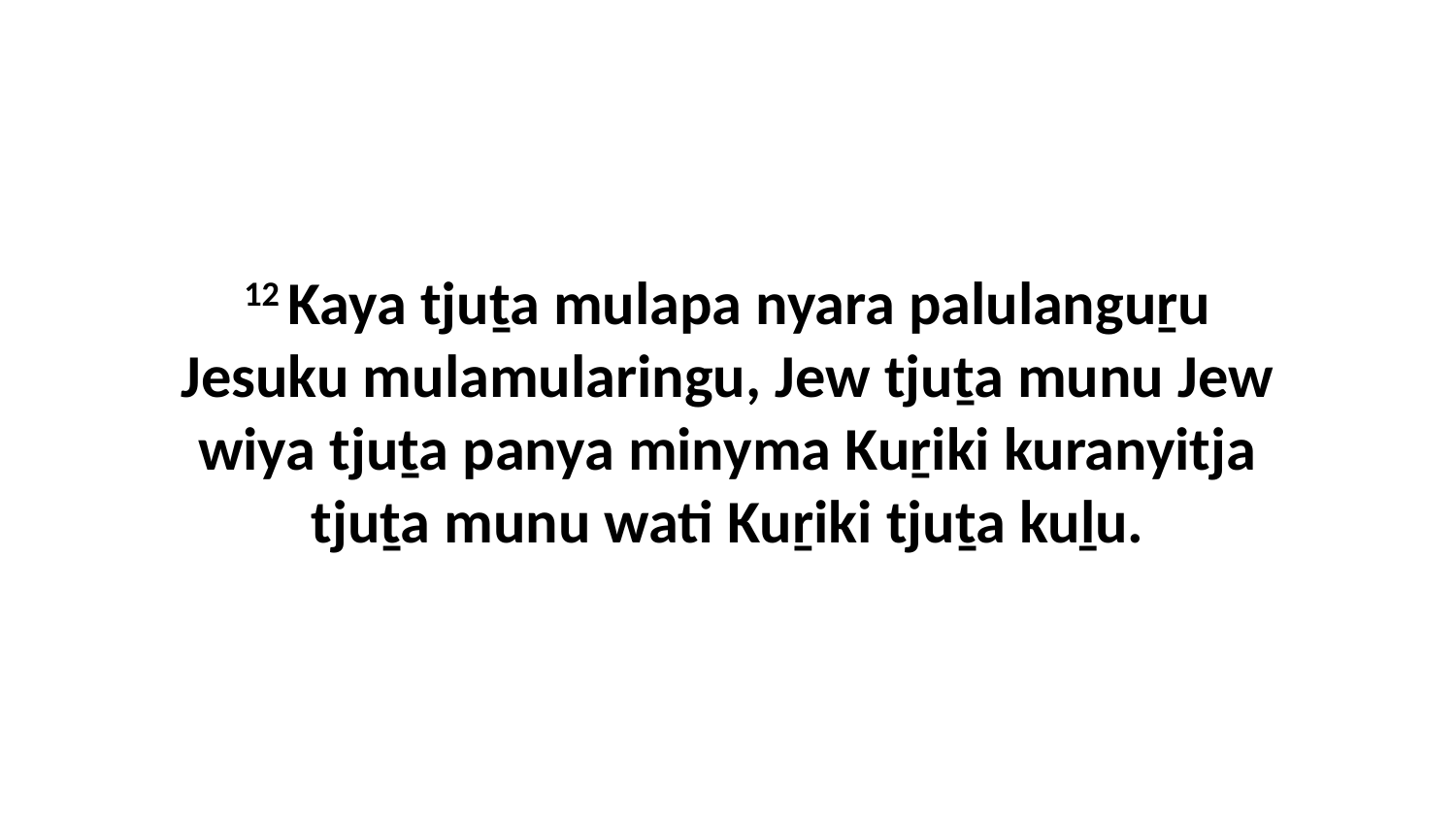

12 Kaya tjuṯa mulapa nyara palulanguṟu Jesuku mulamularingu, Jew tjuṯa munu Jew wiya tjuṯa panya minyma Kuṟiki kuranyitja tjuṯa munu wati Kuṟiki tjuṯa kuḻu.